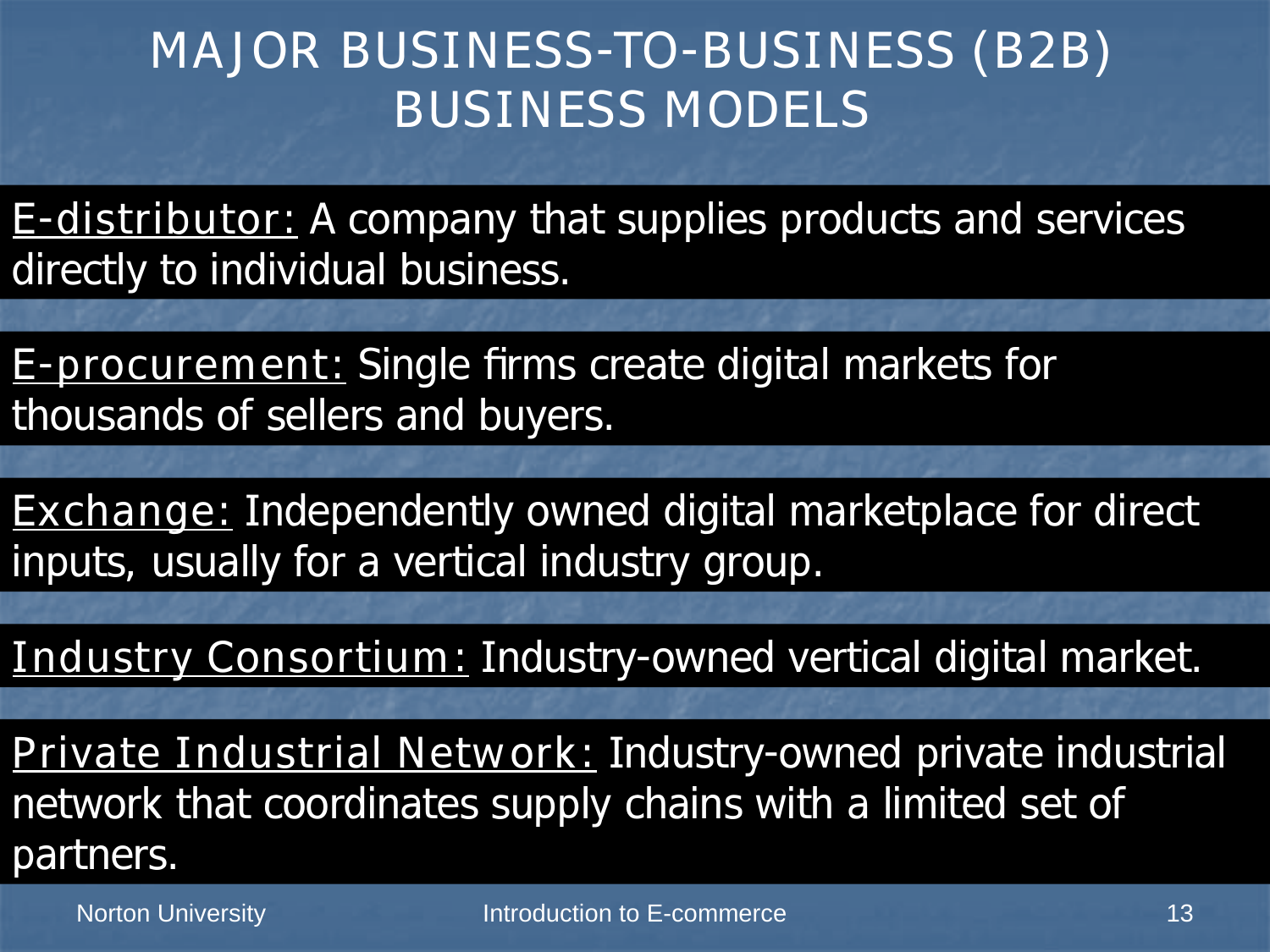

MAJOR BUSINESS-TO-BUSINESS (B2B) BUSINESS MODELS
E-distributor: A company that supplies products and services directly to individual business.
E-procurement: Single firms create digital markets for thousands of sellers and buyers.
Exchange: Independently owned digital marketplace for direct inputs, usually for a vertical industry group.
Industry Consortium: Industry-owned vertical digital market.
Private Industrial Network: Industry-owned private industrial network that coordinates supply chains with a limited set of partners.
Norton University
Introduction to E-commerce
13